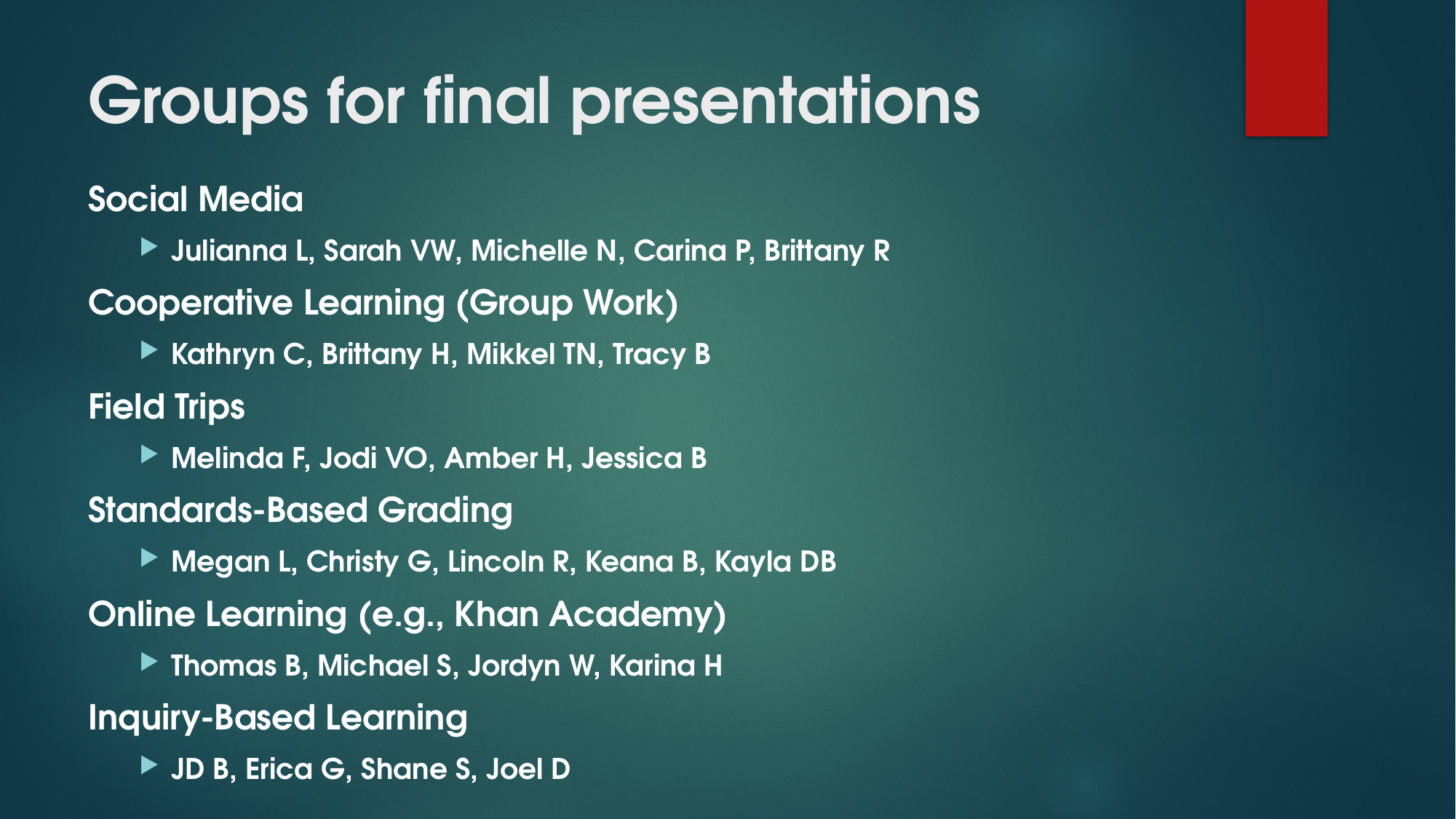

# Groups for final presentations
Social Media
Julianna L, Sarah VW, Michelle N, Carina P, Brittany R
Cooperative Learning (Group Work)
Kathryn C, Brittany H, Mikkel TN, Tracy B
Field Trips
Melinda F, Jodi VO, Amber H, Jessica B
Standards-Based Grading
Megan L, Christy G, Lincoln R, Keana B, Kayla DB
Online Learning (e.g., Khan Academy)
Thomas B, Michael S, Jordyn W, Karina H
Inquiry-Based Learning
JD B, Erica G, Shane S, Joel D